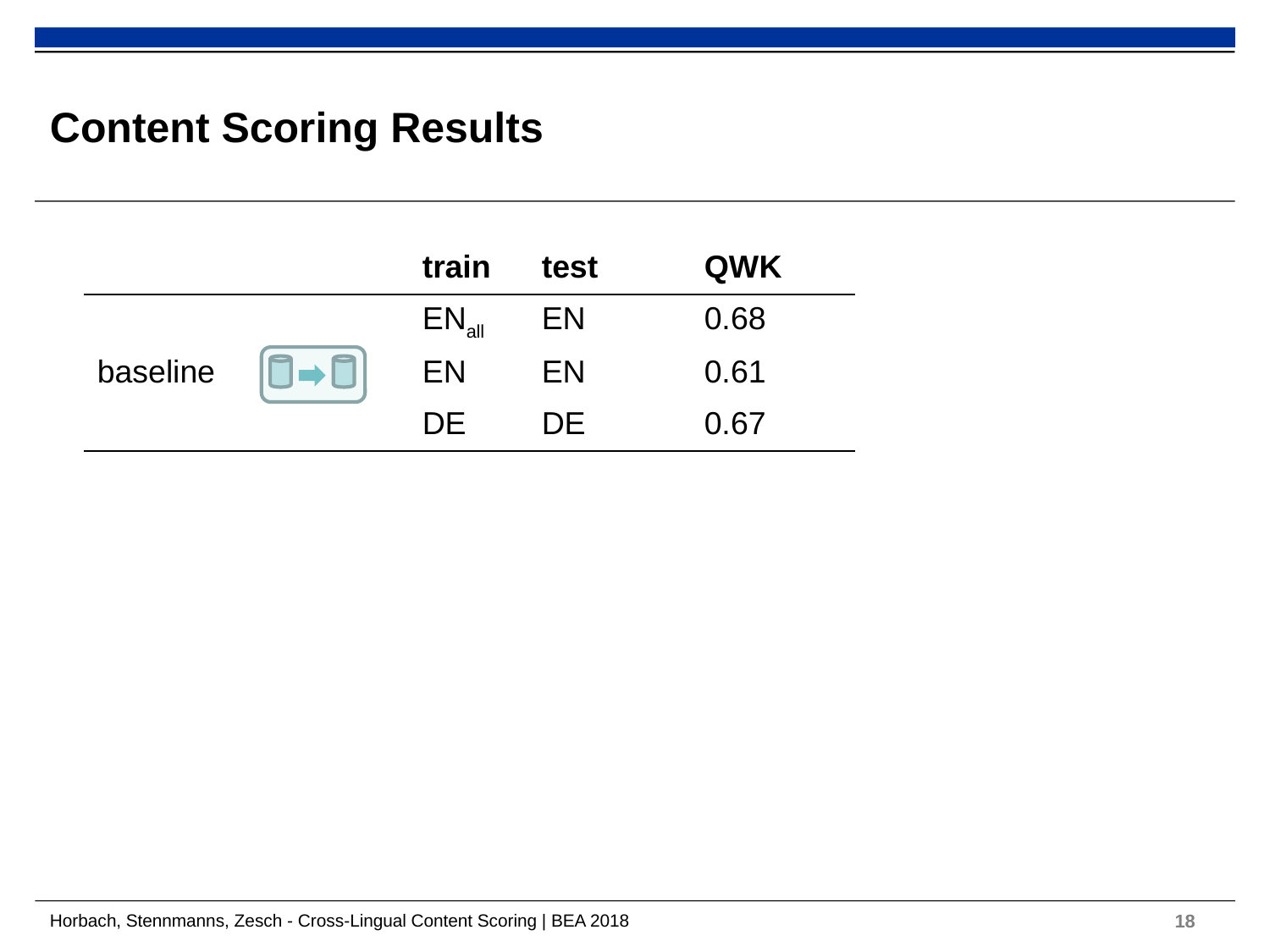

# Content Scoring Results
|  |  | train | test | QWK |
| --- | --- | --- | --- | --- |
|  |  | ENall | EN | 0.68 |
| baseline |  | EN | EN | 0.61 |
|  |  | DE | DE | 0.67 |

Horbach, Stennmanns, Zesch - Cross-Lingual Content Scoring | BEA 2018